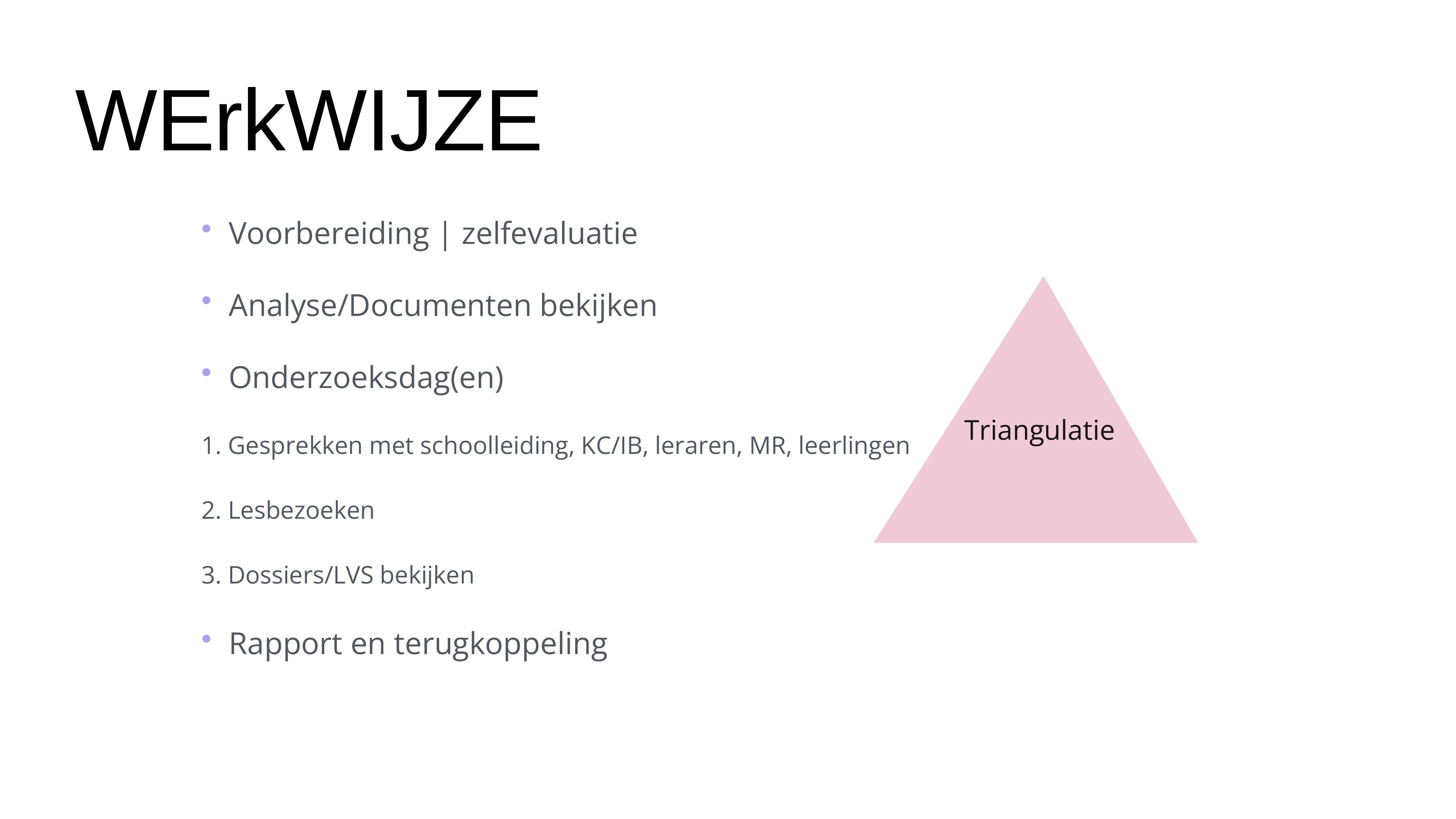

# WErkWIJZE
Voorbereiding | zelfevaluatie
Analyse/Documenten bekijken
Onderzoeksdag(en)
1. Gesprekken met schoolleiding, KC/IB, leraren, MR, leerlingen
2. Lesbezoeken
3. Dossiers/LVS bekijken
Rapport en terugkoppeling
Triangulatie